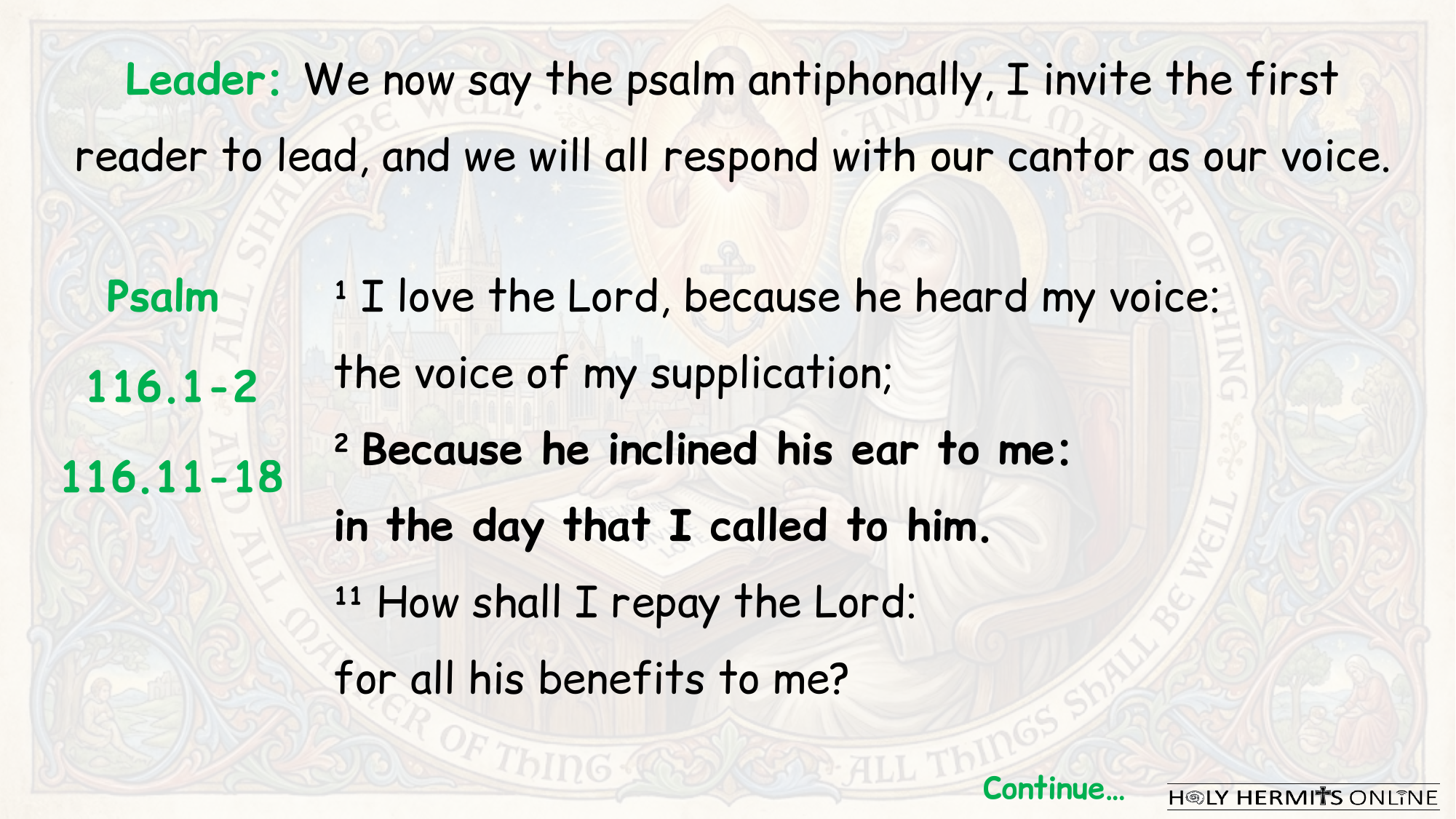

Leader: We now say the psalm antiphonally, I invite the first
reader to lead, and we will all respond with our cantor as our voice.
Psalm
116.1-2
116.11-18
1 I love the Lord, because he heard my voice:
the voice of my supplication;
2 Because he inclined his ear to me:
in the day that I called to him.
11 How shall I repay the Lord:
for all his benefits to me?
Continue…